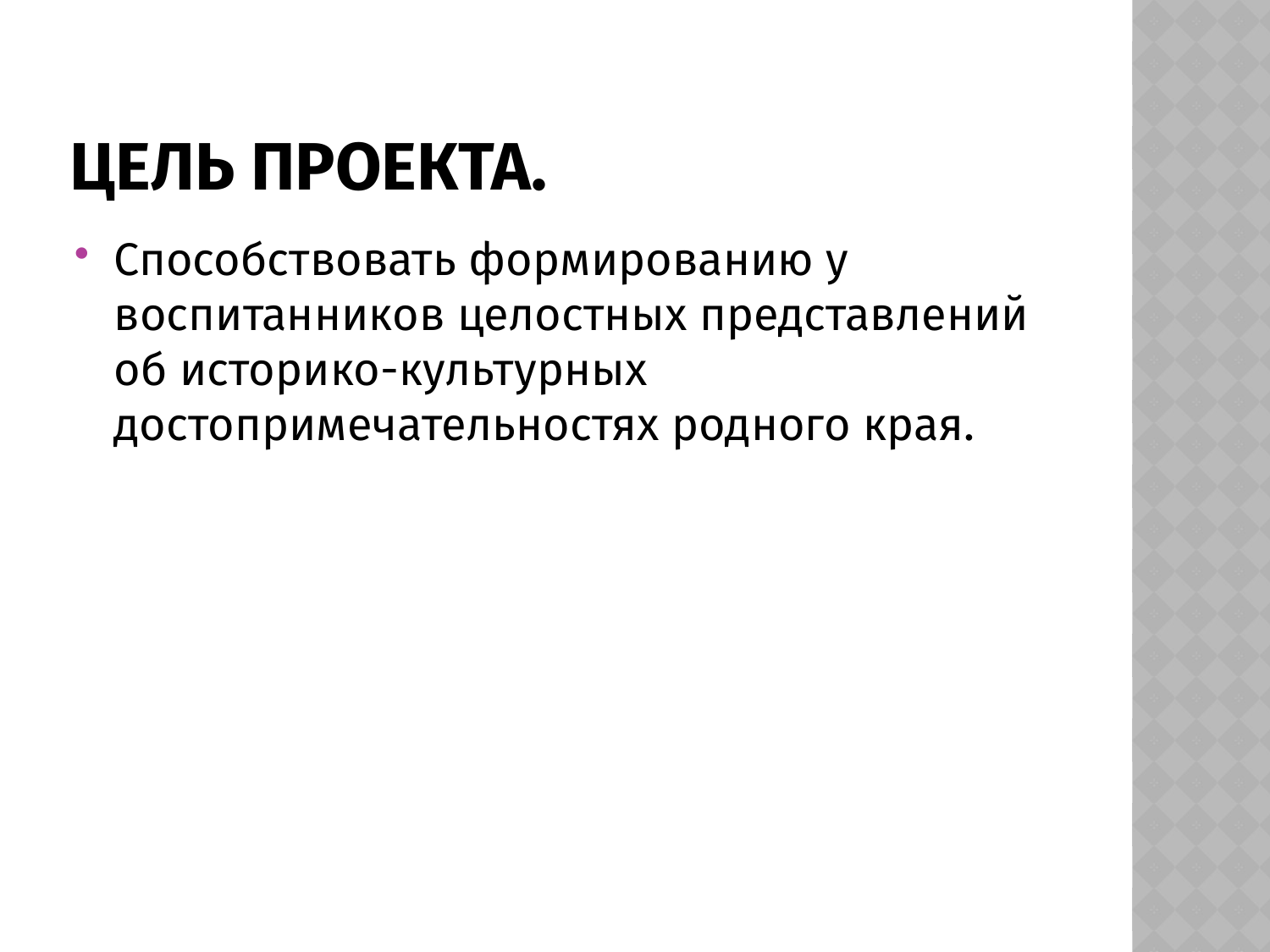

# Цель проекта.
Способствовать формированию у воспитанников целостных представлений об историко-культурных достопримечательностях родного края.